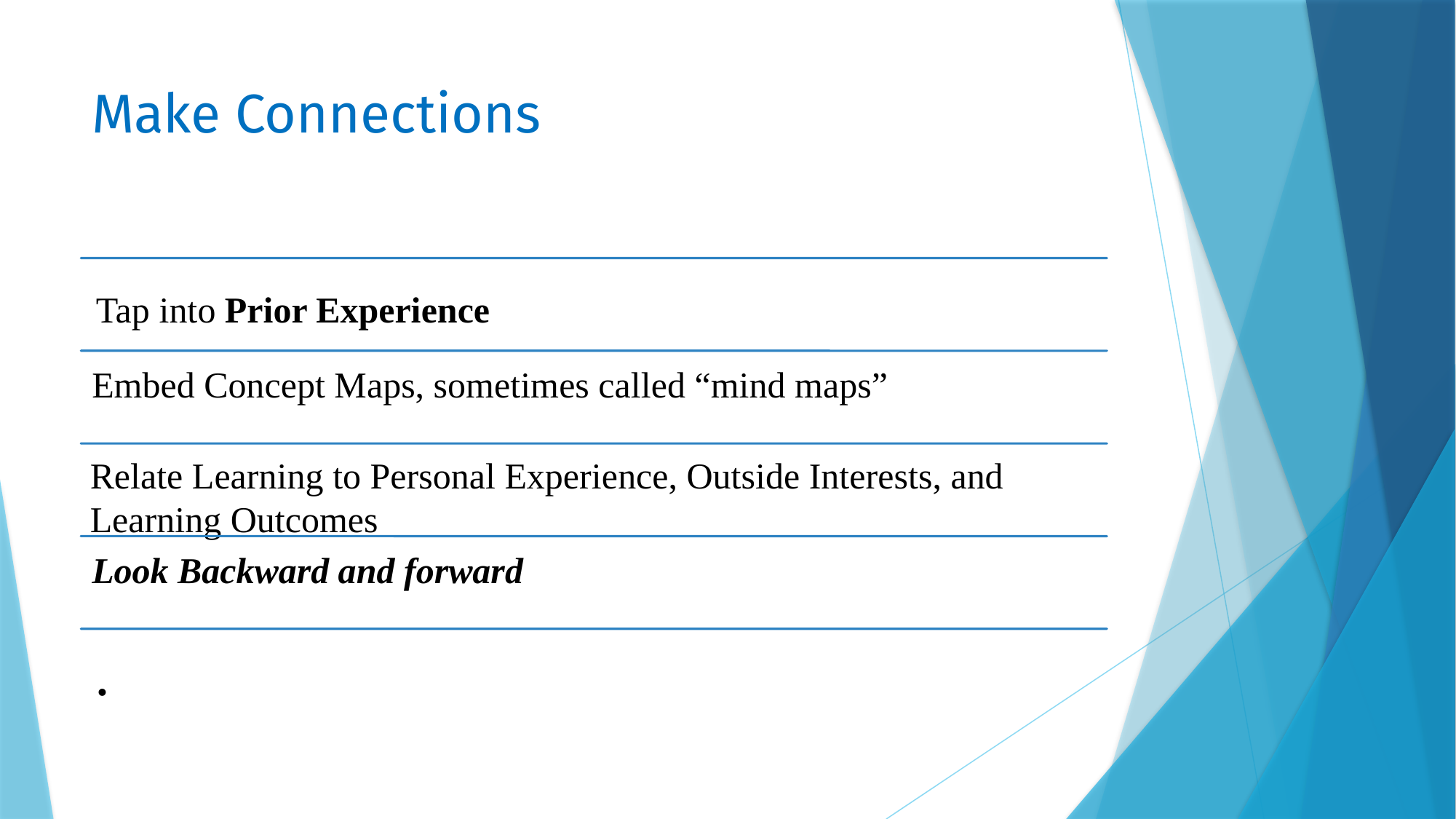

# Make Connections
﻿Tap into Prior Experience
﻿Embed Concept Maps, sometimes called “mind maps”
﻿Relate Learning to Personal Experience, Outside Interests, and Learning Outcomes
Look Backward and forward
.